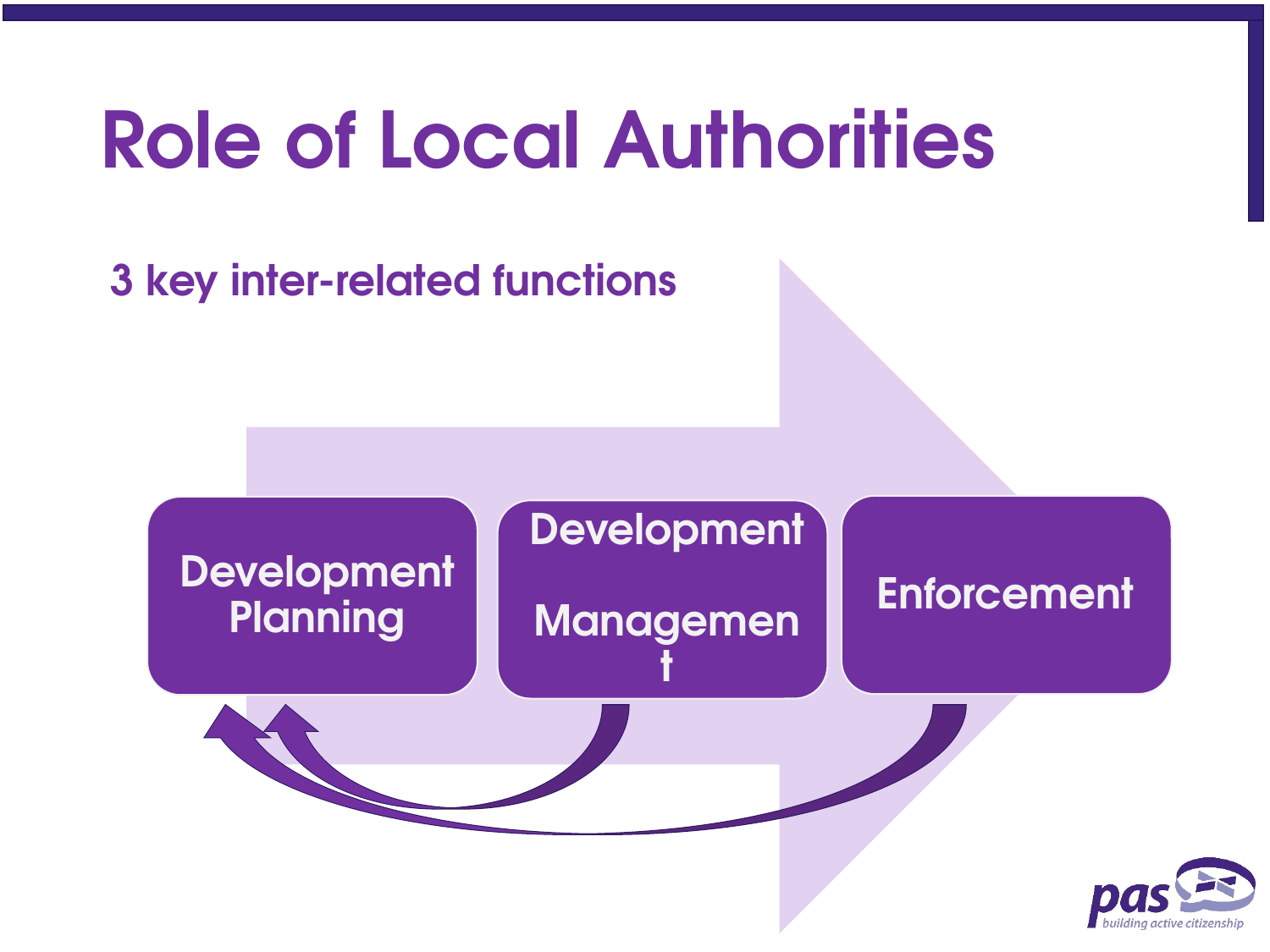

# Role of Local Authorities
3 key inter-related functions
Development Planning
Development  Management
Enforcement